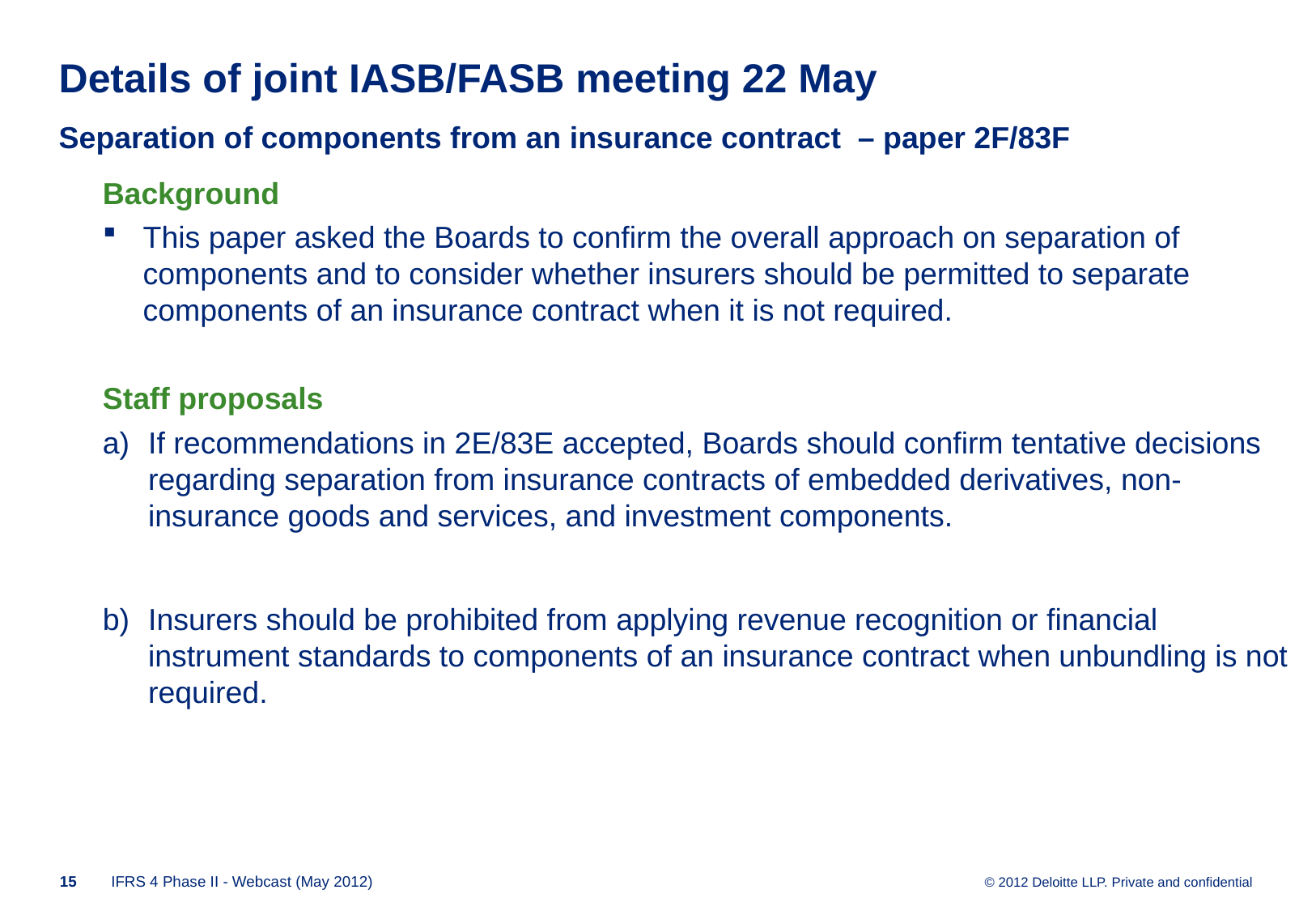

# Details of joint IASB/FASB meeting 22 May Separation of components from an insurance contract  – paper 2F/83F
Background
This paper asked the Boards to confirm the overall approach on separation of components and to consider whether insurers should be permitted to separate components of an insurance contract when it is not required.

Staff proposals
If recommendations in 2E/83E accepted, Boards should confirm tentative decisions regarding separation from insurance contracts of embedded derivatives, non-insurance goods and services, and investment components.

Insurers should be prohibited from applying revenue recognition or financial instrument standards to components of an insurance contract when unbundling is not required.

15
IFRS 4 Phase II - Webcast (May 2012)